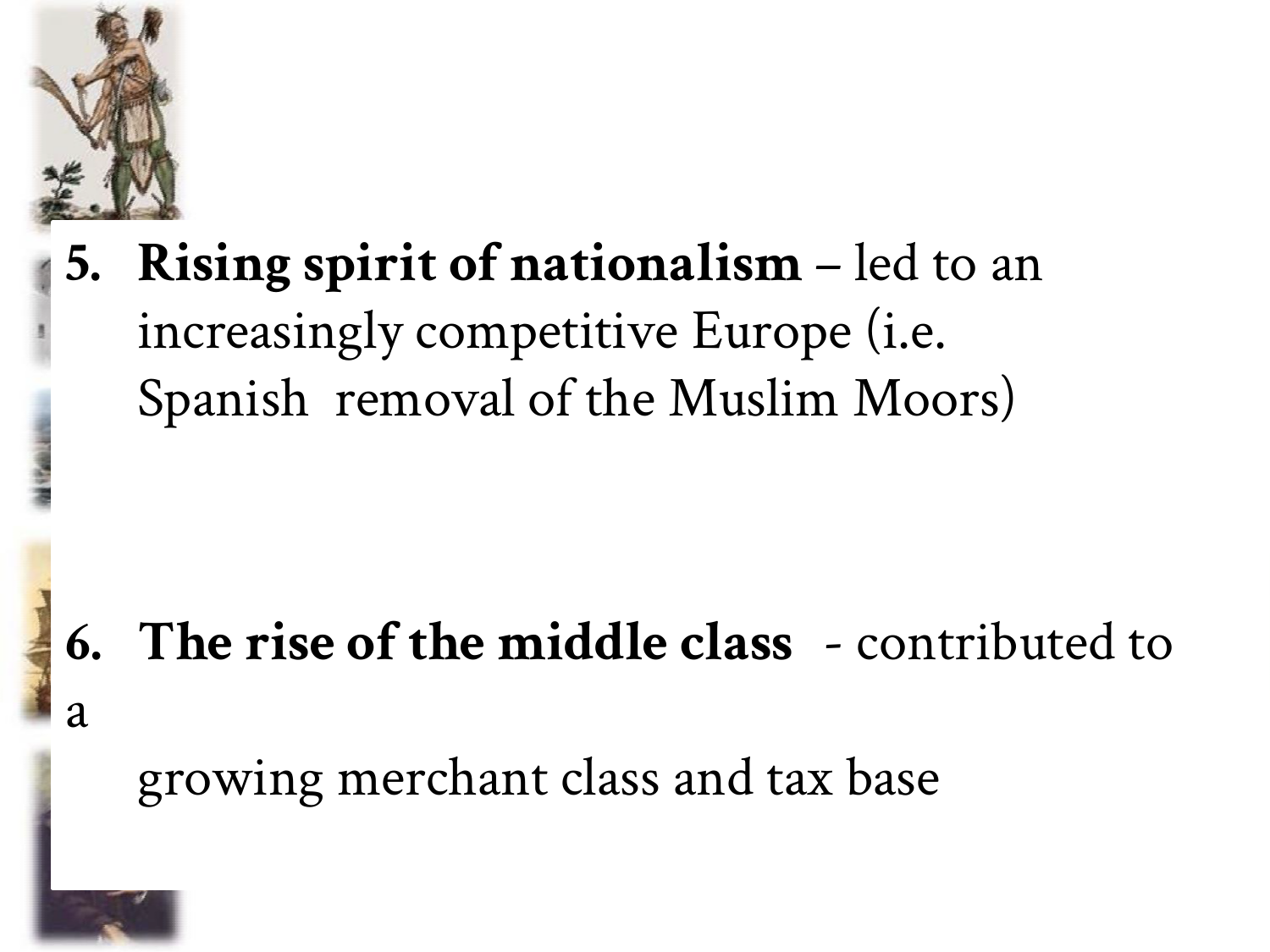

# 5.	Rising spirit of nationalism – led to an  increasingly competitive Europe (i.e. Spanish  removal of the Muslim Moors)

6.	The rise of the middle class	- contributed to a
growing merchant class and tax base